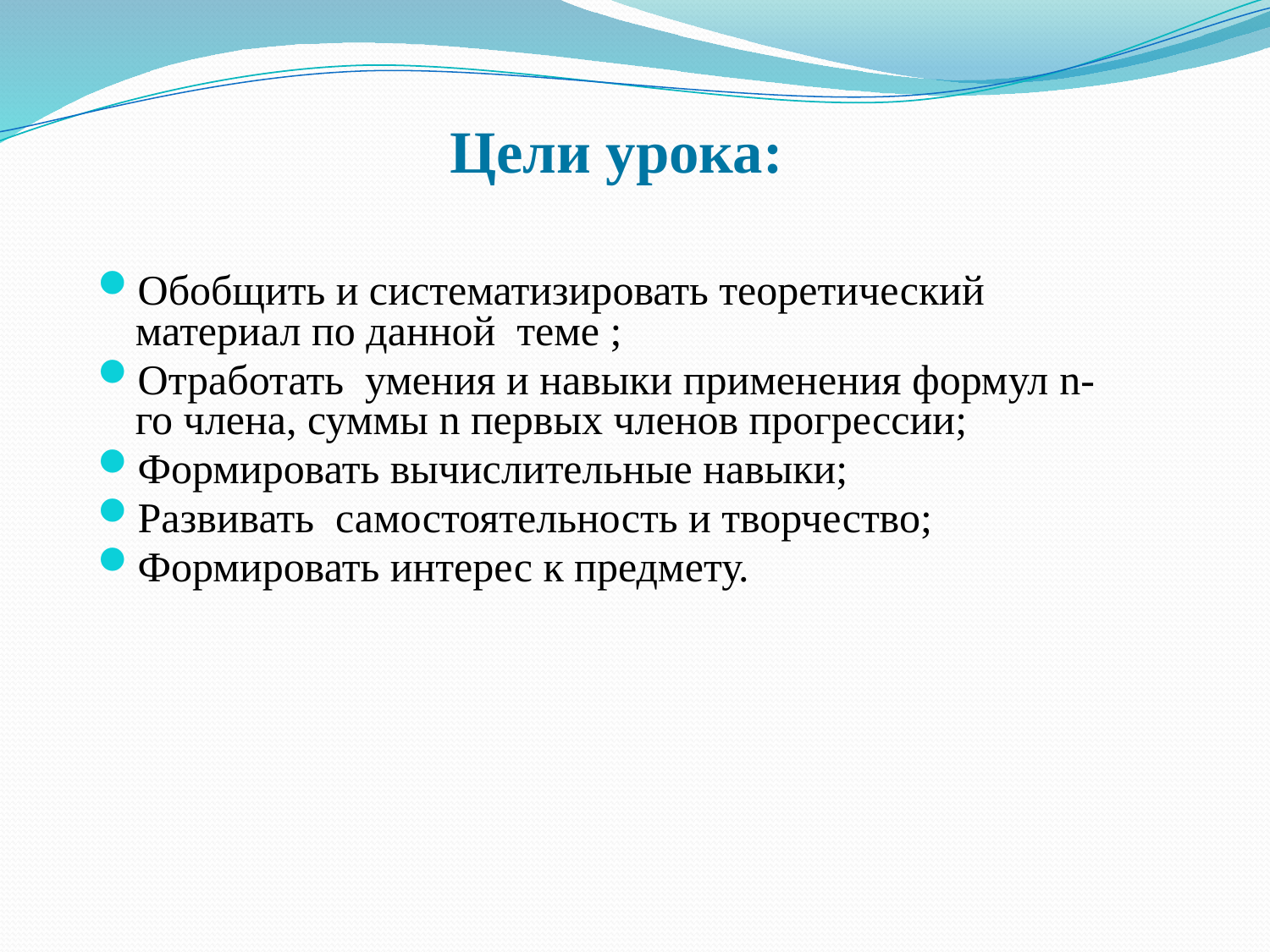

# Цели урока:
Обобщить и систематизировать теоретический  материал по данной  теме ;
Отработать  умения и навыки применения формул n-го члена, суммы n первых членов прогрессии;
Формировать вычислительные навыки;
Развивать  самостоятельность и творчество;
Формировать интерес к предмету.